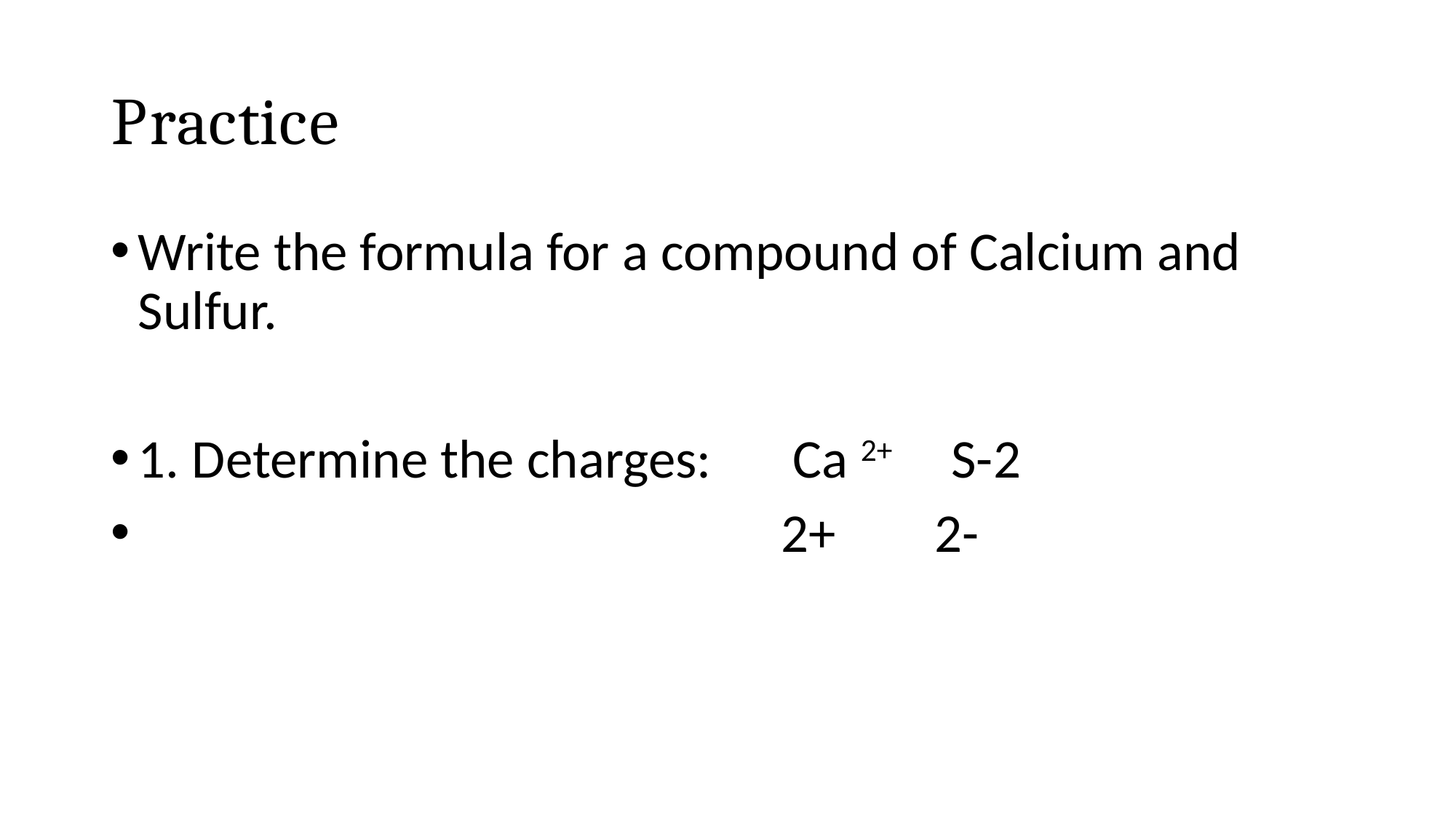

# Practice
Write the formula for a compound of Calcium and Sulfur.

1. Determine the charges:	Ca 2+	    S-2
                                                    2+        2-